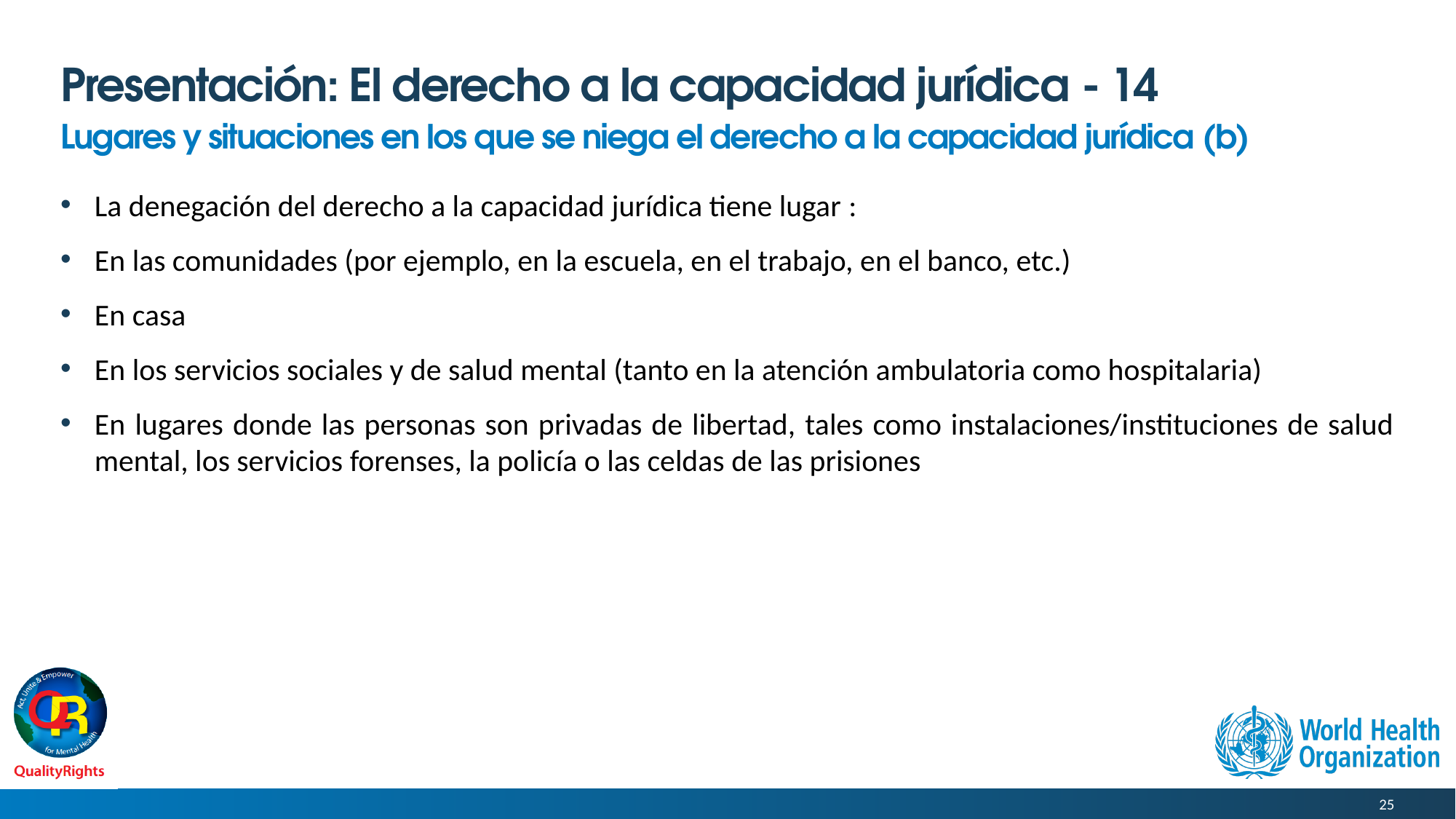

# Presentación: El derecho a la capacidad jurídica - 14
Lugares y situaciones en los que se niega el derecho a la capacidad jurídica (b)
La denegación del derecho a la capacidad jurídica tiene lugar :
En las comunidades (por ejemplo, en la escuela, en el trabajo, en el banco, etc.)
En casa
En los servicios sociales y de salud mental (tanto en la atención ambulatoria como hospitalaria)
En lugares donde las personas son privadas de libertad, tales como instalaciones/instituciones de salud mental, los servicios forenses, la policía o las celdas de las prisiones

25